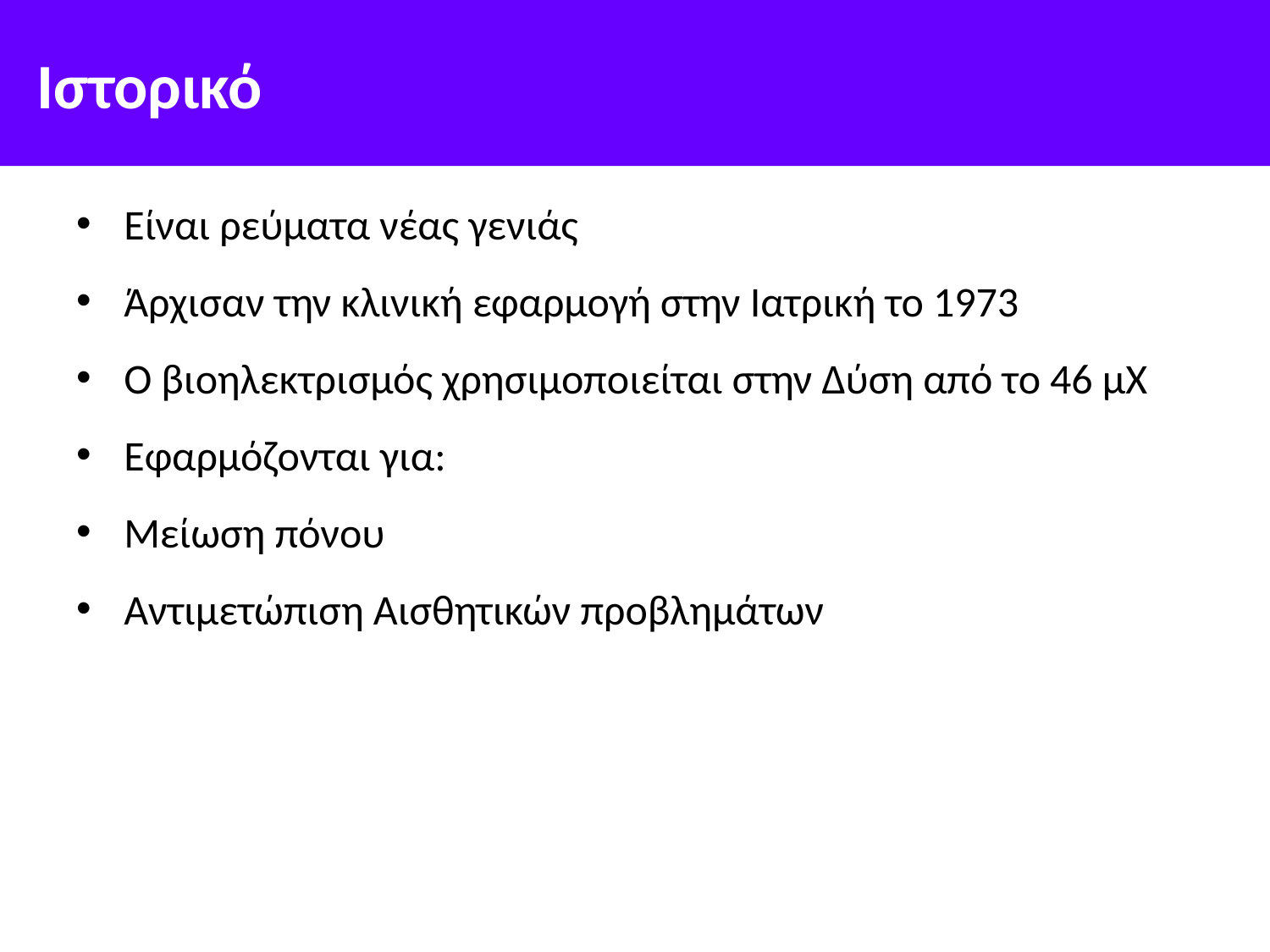

# Ιστορικό
Είναι ρεύματα νέας γενιάς
Άρχισαν την κλινική εφαρμογή στην Ιατρική το 1973
Ο βιοηλεκτρισμός χρησιμοποιείται στην Δύση από το 46 μΧ
Εφαρμόζονται για:
Μείωση πόνου
Αντιμετώπιση Αισθητικών προβλημάτων